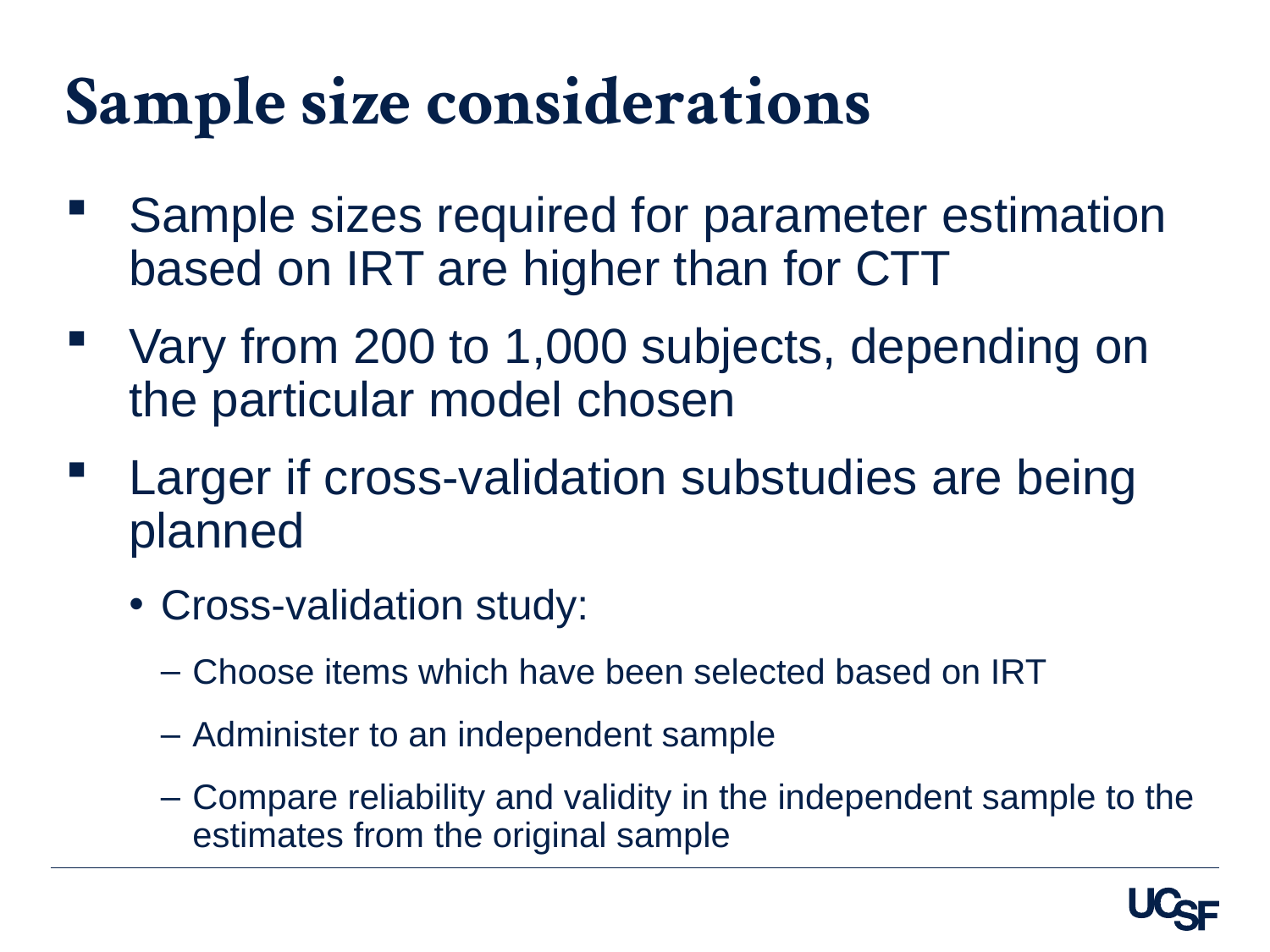

# Sample size considerations
Sample sizes required for parameter estimation based on IRT are higher than for CTT
Vary from 200 to 1,000 subjects, depending on the particular model chosen
Larger if cross-validation substudies are being planned
Cross-validation study:
Choose items which have been selected based on IRT
Administer to an independent sample
Compare reliability and validity in the independent sample to the estimates from the original sample